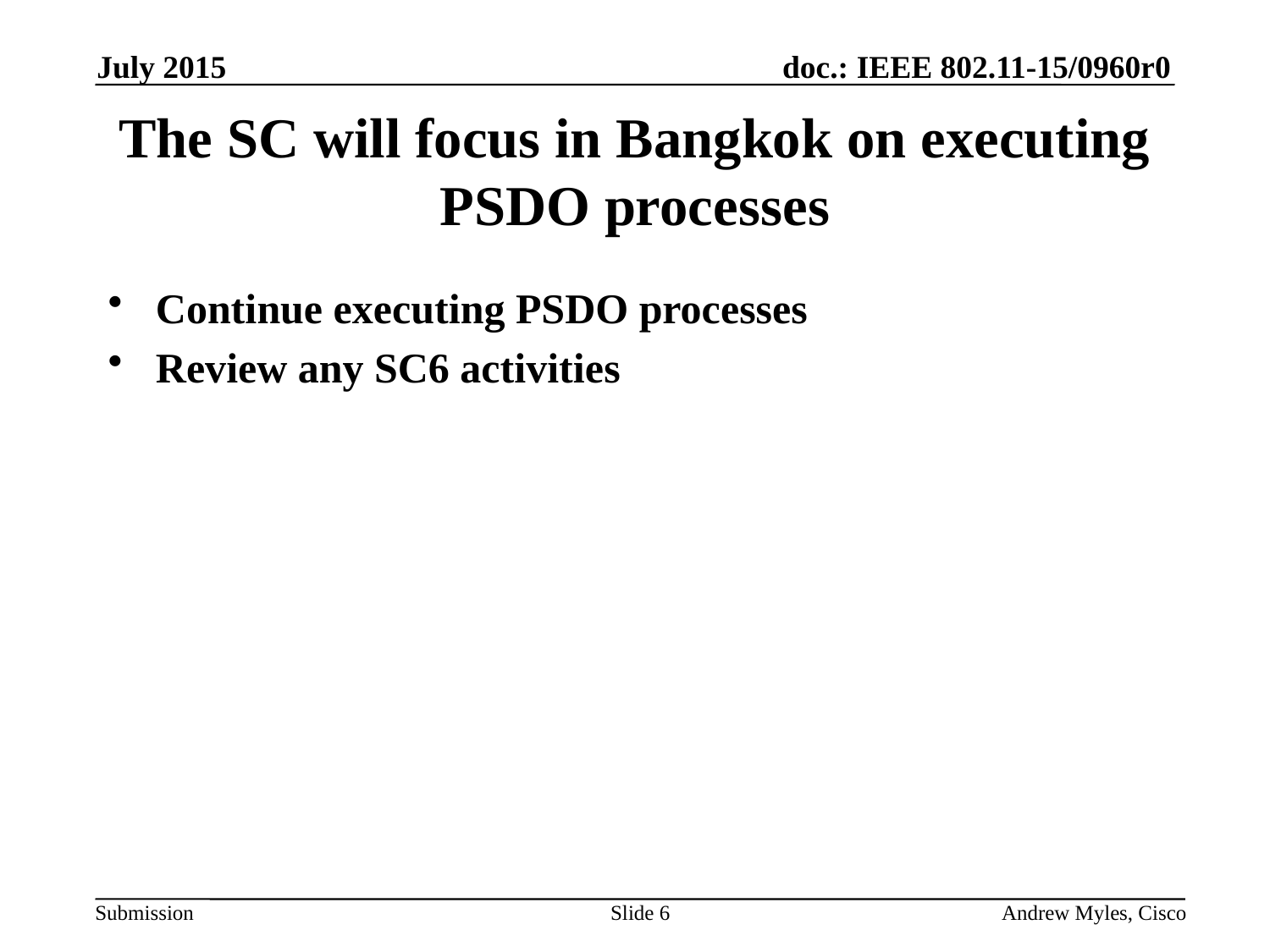

July 2015
# The SC will focus in Bangkok on executing PSDO processes
Continue executing PSDO processes
Review any SC6 activities
Slide 6
Andrew Myles, Cisco